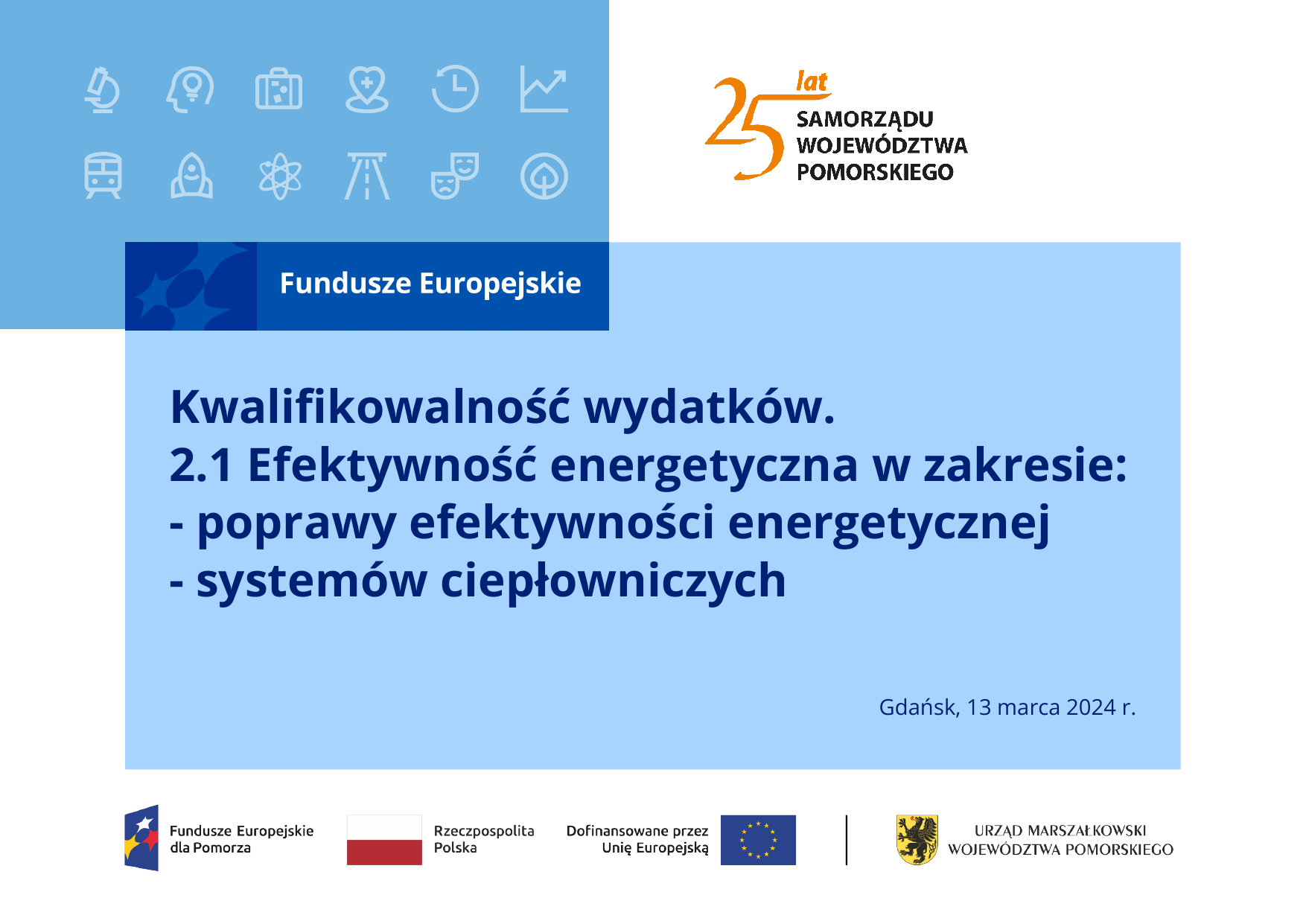

# Kwalifikowalność wydatków. 2.1 Efektywność energetyczna w zakresie: - poprawy efektywności energetycznej - systemów ciepłowniczych

Gdańsk, 13 marca 2024 r.